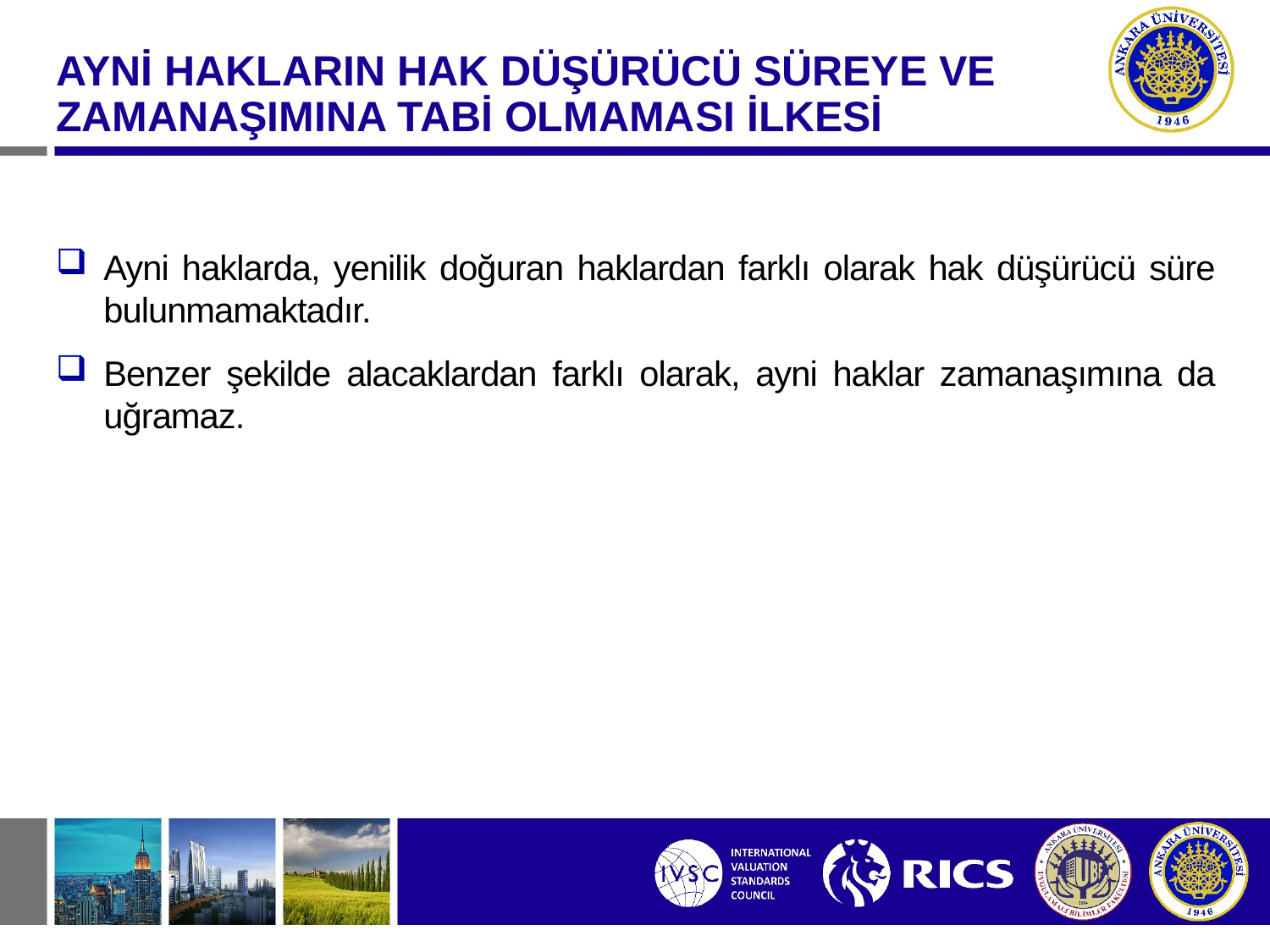

AYNİ HAKLARIN HAK DÜŞÜRÜCÜ SÜREYE VE ZAMANAŞIMINA TABİ OLMAMASI İLKESİ

Ayni haklarda, yenilik doğuran haklardan farklı olarak hak düşürücü süre bulunmamaktadır.
Benzer şekilde alacaklardan farklı olarak, ayni haklar zamanaşımına da uğramaz.